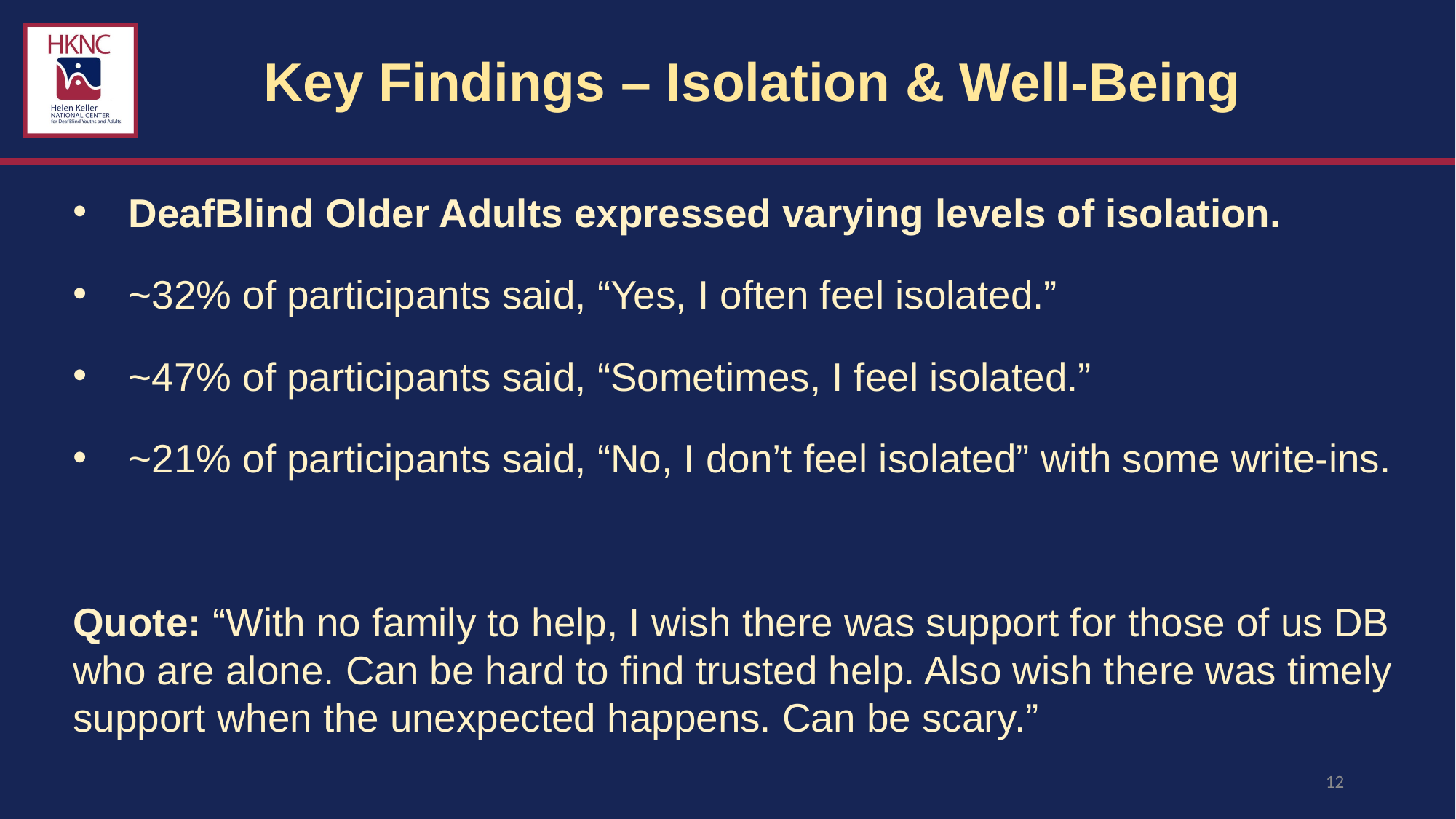

# Key Findings – Isolation & Well-Being
DeafBlind Older Adults expressed varying levels of isolation.
~32% of participants said, “Yes, I often feel isolated.”
~47% of participants said, “Sometimes, I feel isolated.”
~21% of participants said, “No, I don’t feel isolated” with some write-ins.

Quote: “With no family to help, I wish there was support for those of us DB who are alone. Can be hard to find trusted help. Also wish there was timely support when the unexpected happens. Can be scary.”

12